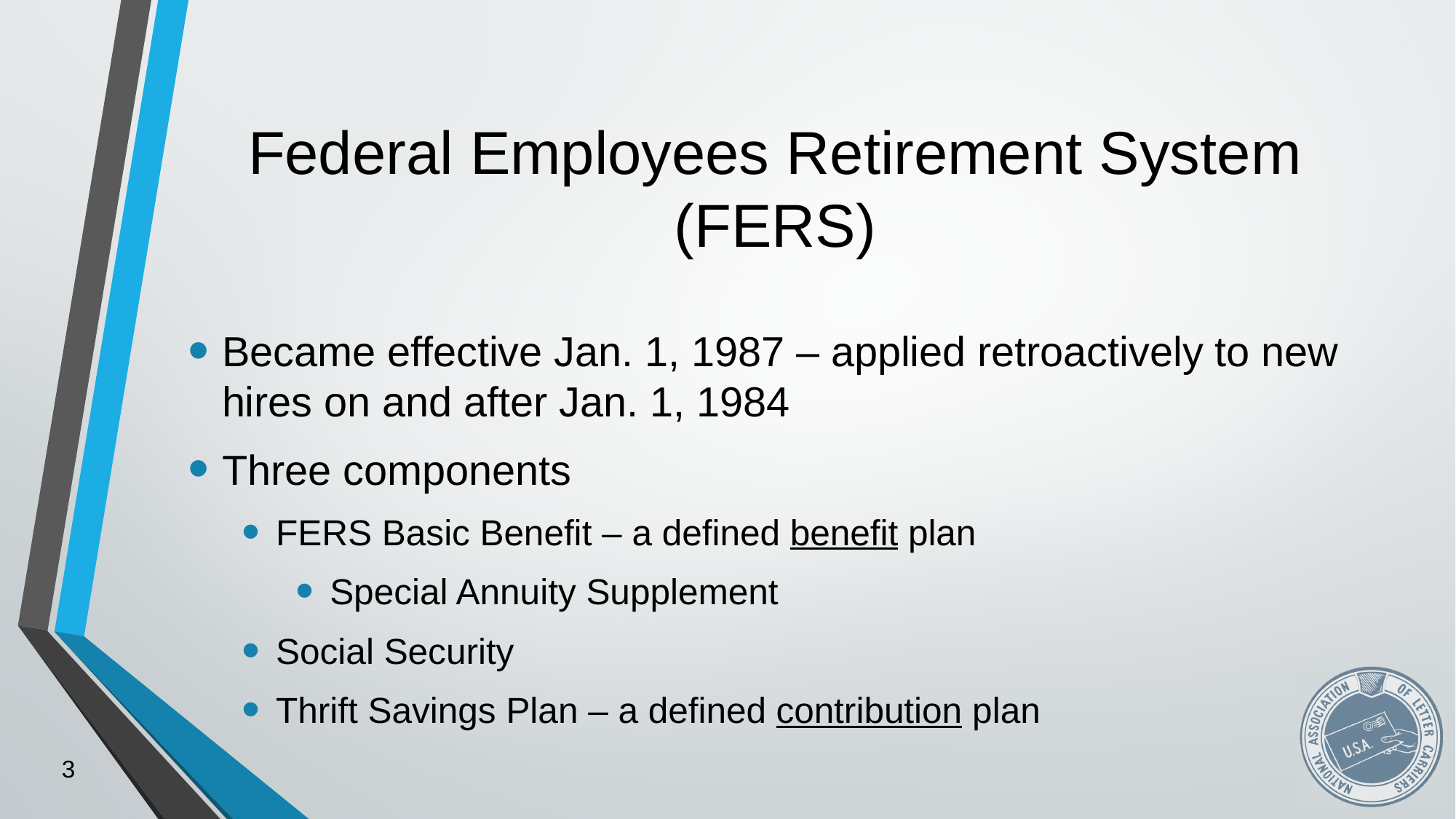

# Federal Employees Retirement System (FERS)
Became effective Jan. 1, 1987 – applied retroactively to new hires on and after Jan. 1, 1984
Three components
FERS Basic Benefit – a defined benefit plan
Special Annuity Supplement
Social Security
Thrift Savings Plan – a defined contribution plan
3